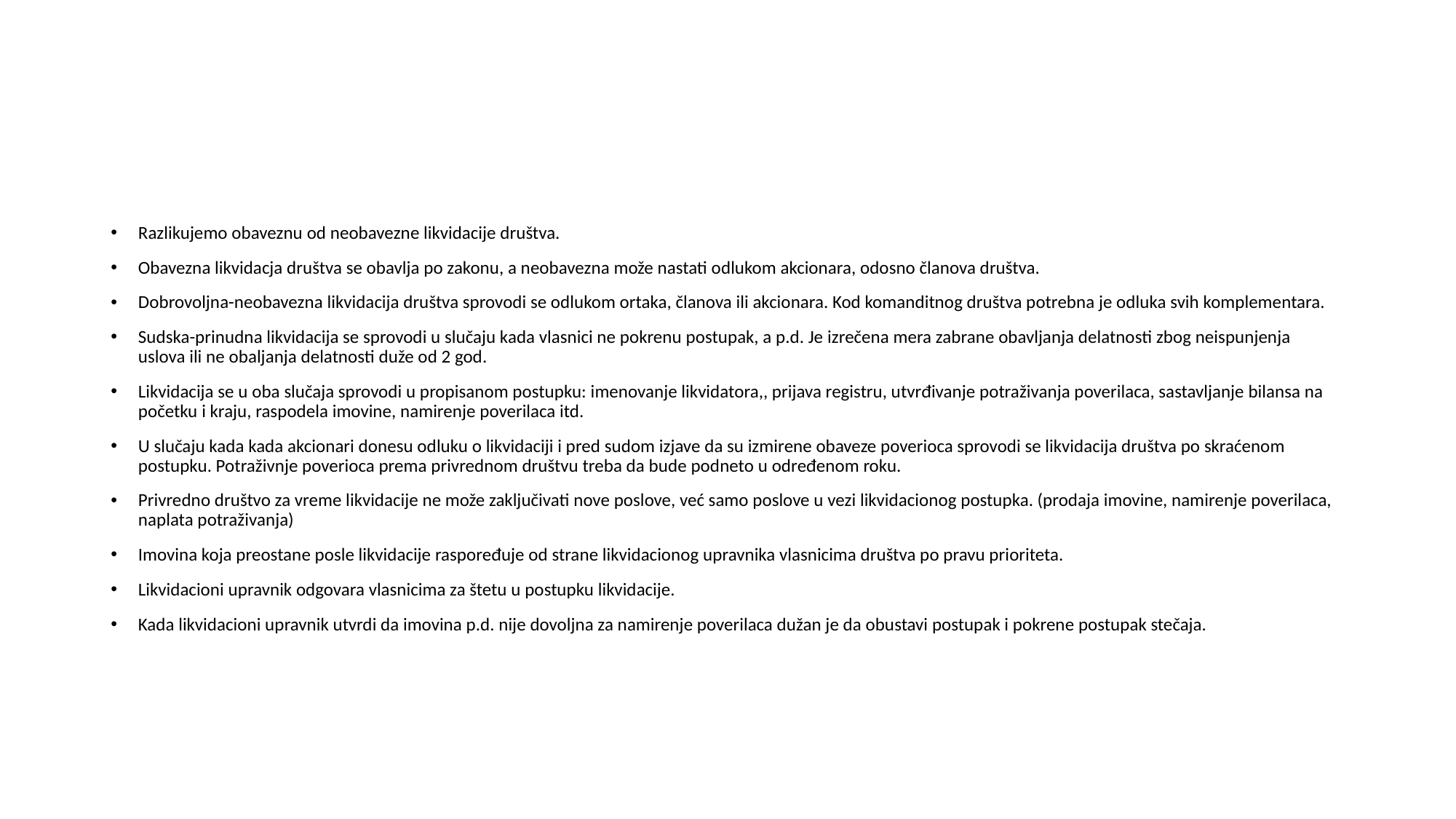

#
Razlikujemo obaveznu od neobavezne likvidacije društva.
Obavezna likvidacja društva se obavlja po zakonu, a neobavezna može nastati odlukom akcionara, odosno članova društva.
Dobrovoljna-neobavezna likvidacija društva sprovodi se odlukom ortaka, članova ili akcionara. Kod komanditnog društva potrebna je odluka svih komplementara.
Sudska-prinudna likvidacija se sprovodi u slučaju kada vlasnici ne pokrenu postupak, a p.d. Je izrečena mera zabrane obavljanja delatnosti zbog neispunjenja uslova ili ne obaljanja delatnosti duže od 2 god.
Likvidacija se u oba slučaja sprovodi u propisanom postupku: imenovanje likvidatora,, prijava registru, utvrđivanje potraživanja poverilaca, sastavljanje bilansa na početku i kraju, raspodela imovine, namirenje poverilaca itd.
U slučaju kada kada akcionari donesu odluku o likvidaciji i pred sudom izjave da su izmirene obaveze poverioca sprovodi se likvidacija društva po skraćenom postupku. Potraživnje poverioca prema privrednom društvu treba da bude podneto u određenom roku.
Privredno društvo za vreme likvidacije ne može zaključivati nove poslove, već samo poslove u vezi likvidacionog postupka. (prodaja imovine, namirenje poverilaca, naplata potraživanja)
Imovina koja preostane posle likvidacije raspoređuje od strane likvidacionog upravnika vlasnicima društva po pravu prioriteta.
Likvidacioni upravnik odgovara vlasnicima za štetu u postupku likvidacije.
Kada likvidacioni upravnik utvrdi da imovina p.d. nije dovoljna za namirenje poverilaca dužan je da obustavi postupak i pokrene postupak stečaja.